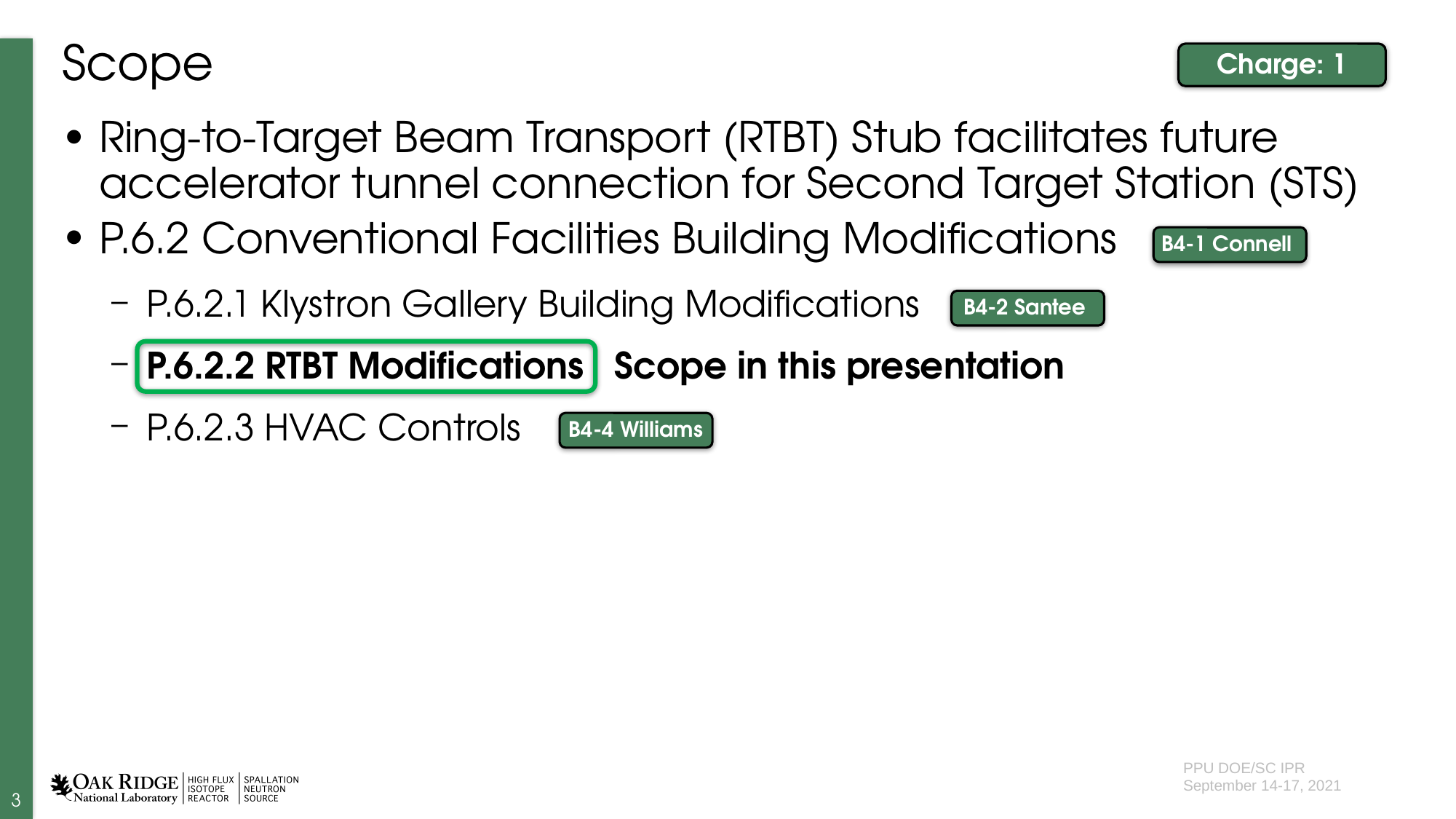

# Scope
Charge: 1
Ring-to-Target Beam Transport (RTBT) Stub facilitates future accelerator tunnel connection for Second Target Station (STS)
P.6.2 Conventional Facilities Building Modifications
P.6.2.1 Klystron Gallery Building Modifications
P.6.2.2 RTBT Modifications   Scope in this presentation
P.6.2.3 HVAC Controls
B4-1 Connell
B4-2 Santee

B4-4 Williams